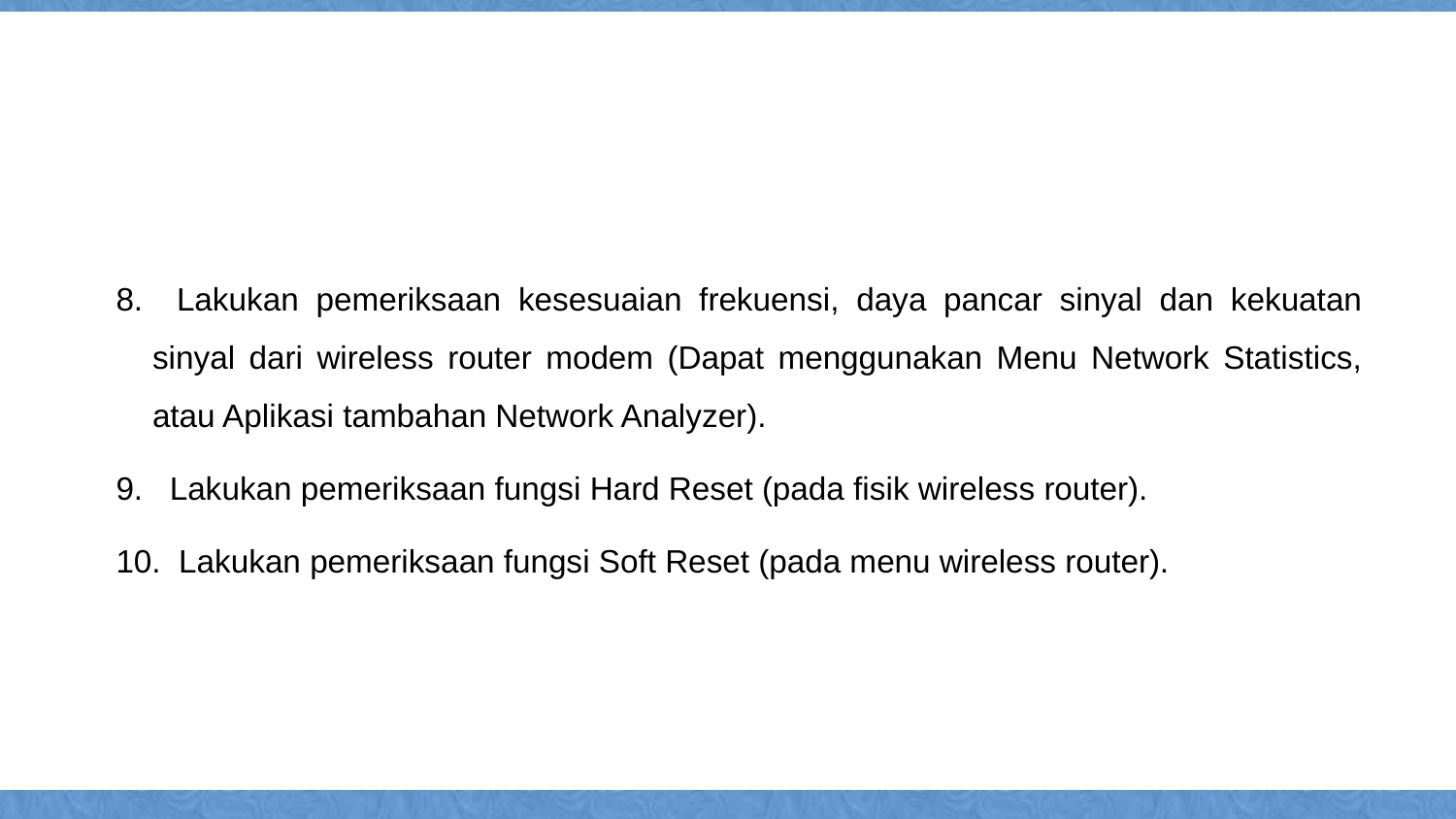

8.  Lakukan pemeriksaan kesesuaian frekuensi, daya pancar sinyal dan kekuatan sinyal dari wireless router modem (Dapat menggunakan Menu Network Statistics, atau Aplikasi tambahan Network Analyzer).
9.   Lakukan pemeriksaan fungsi Hard Reset (pada fisik wireless router).
10.  Lakukan pemeriksaan fungsi Soft Reset (pada menu wireless router).